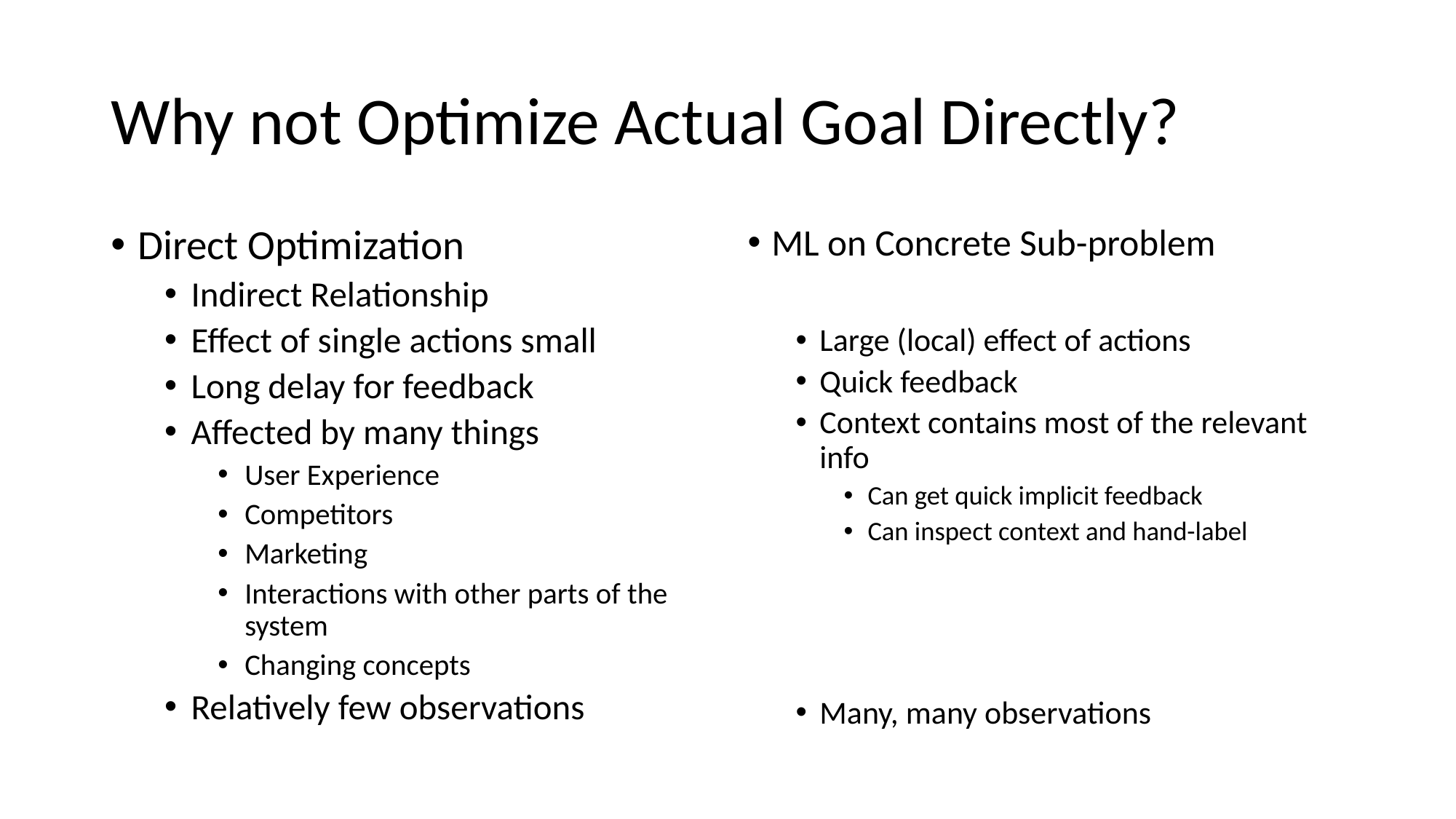

# Why not Optimize Actual Goal Directly?
Direct Optimization
Indirect Relationship
Effect of single actions small
Long delay for feedback
Affected by many things
User Experience
Competitors
Marketing
Interactions with other parts of the system
Changing concepts
Relatively few observations
ML on Concrete Sub-problem

Large (local) effect of actions
Quick feedback
Context contains most of the relevant info
Can get quick implicit feedback
Can inspect context and hand-label

Many, many observations